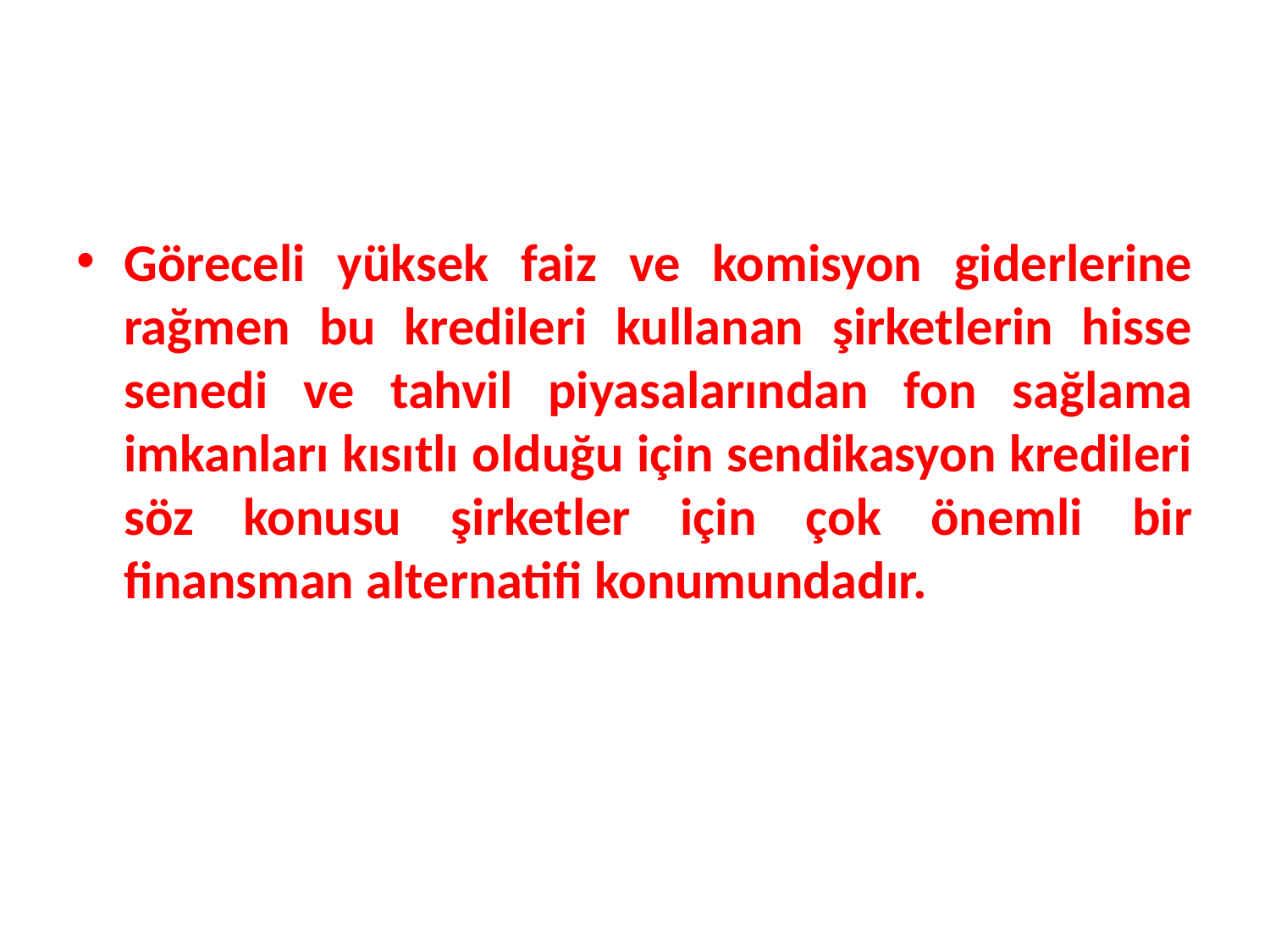

Göreceli yüksek faiz ve komisyon giderlerine rağmen bu kredileri kullanan şirketlerin hisse senedi ve tahvil piyasalarından fon sağlama imkanları kısıtlı olduğu için sendikasyon kredileri söz konusu şirketler için çok önemli bir finansman alternatifi konumundadır.